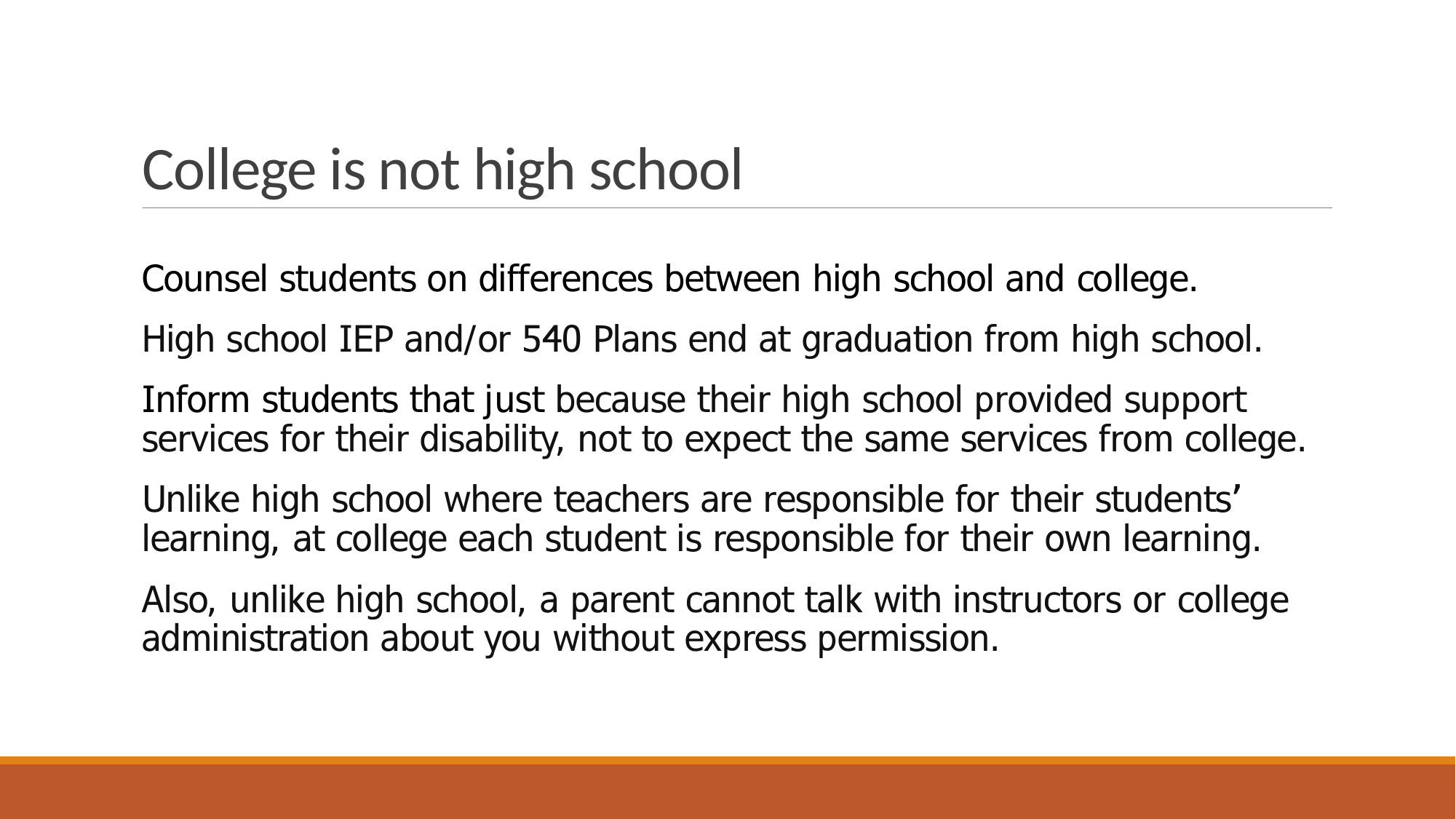

# College is not high school
Counsel students on differences between high school and college.
High school IEP and/or 540 Plans end at graduation from high school.
Inform students that just because their high school provided support services for their disability, not to expect the same services from college.
Unlike high school where teachers are responsible for their students’ learning, at college each student is responsible for their own learning.
Also, unlike high school, a parent cannot talk with instructors or college administration about you without express permission.